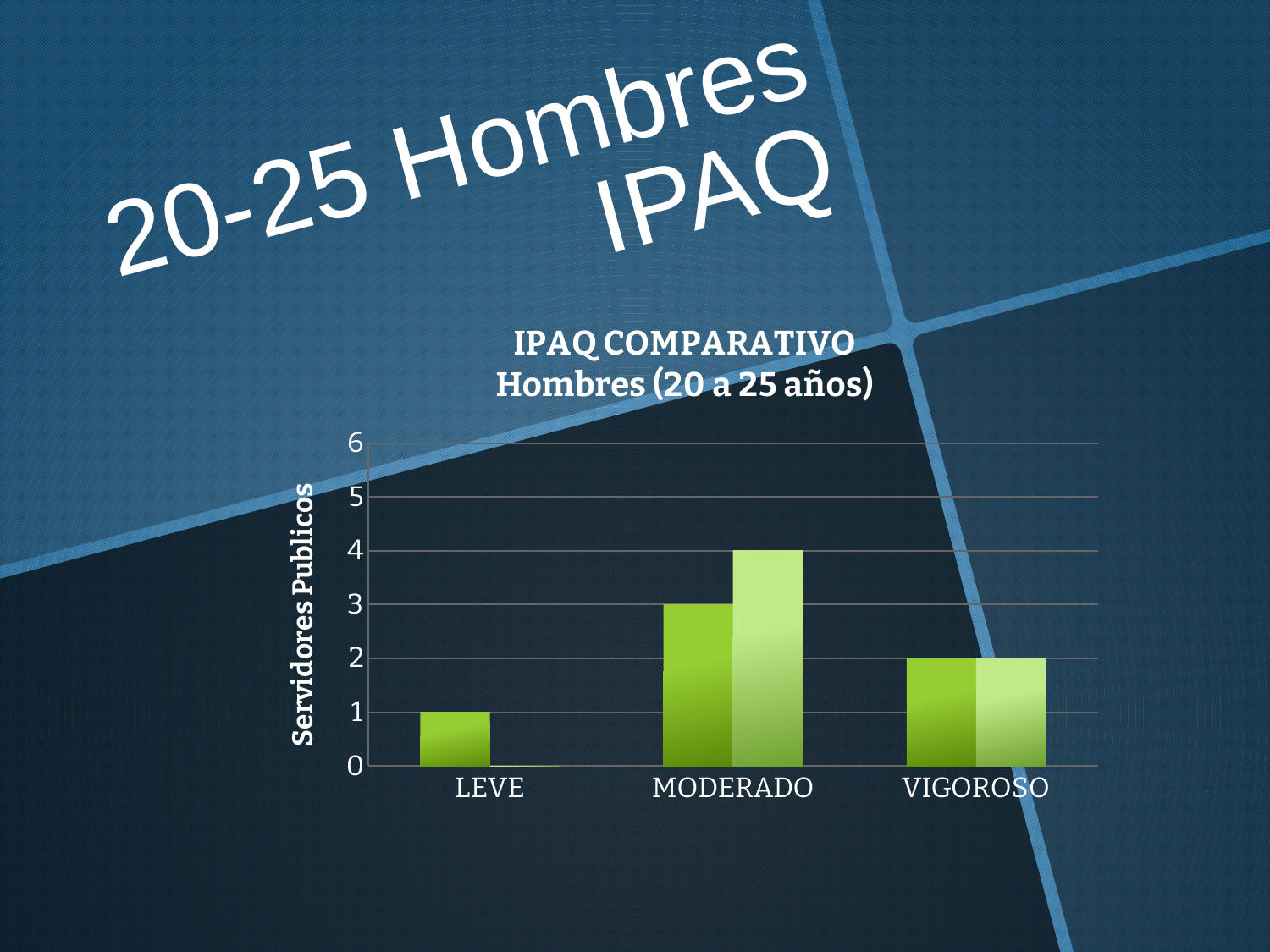

# 20-25 Hombres IPAQ

### Chart: IPAQ COMPARATIVO
Hombres (20 a 25 años)

| Category |  |  |
|---|---|---|
| LEVE | 1.0 | 0.0 |
| MODERADO | 3.0 | 4.0 |
| VIGOROSO | 2.0 | 2.0 |